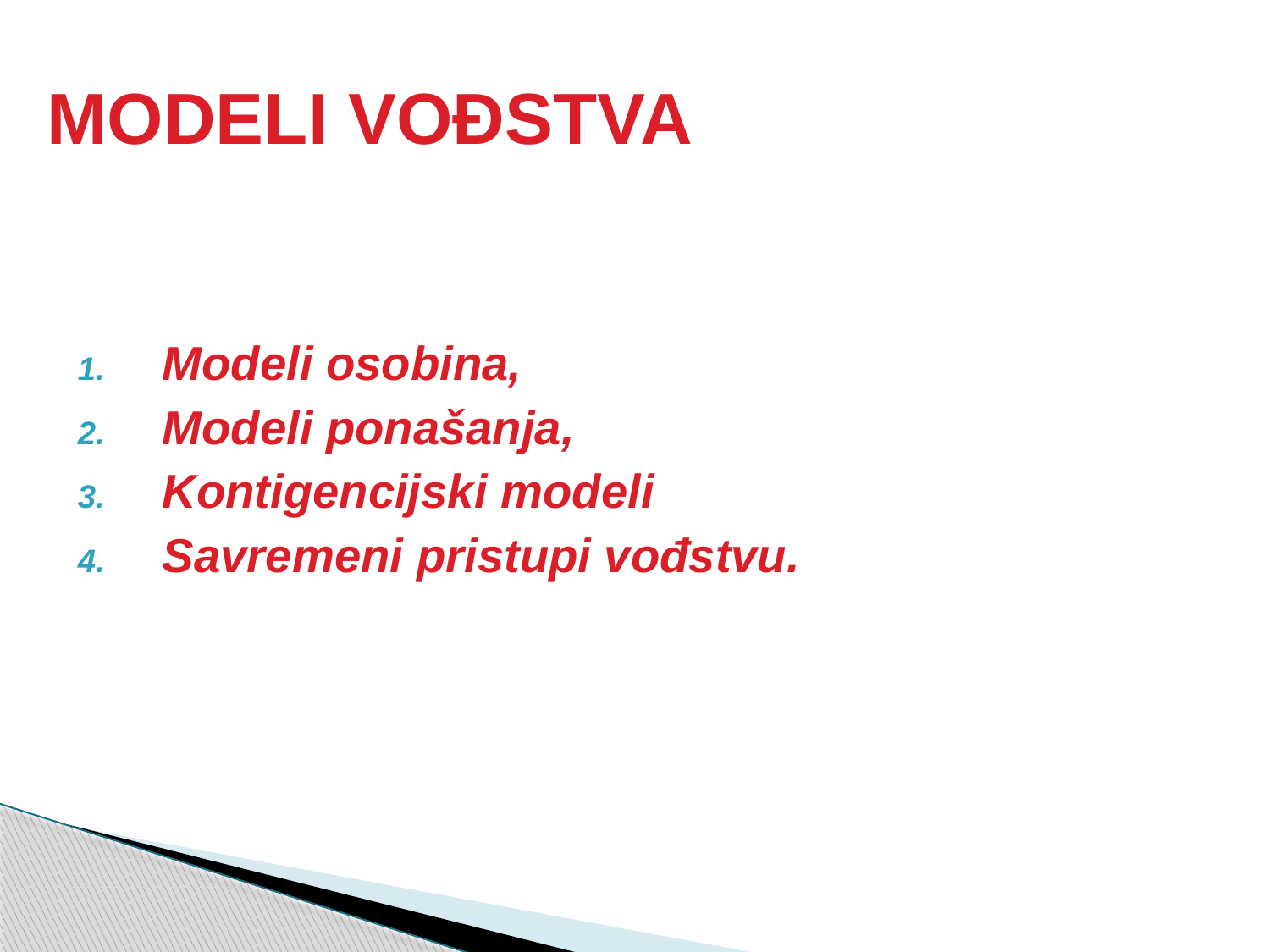

# MODELI VOĐSTVA
Modeli osobina,
Modeli ponašanja,
Kontigencijski modeli
Savremeni pristupi vođstvu.